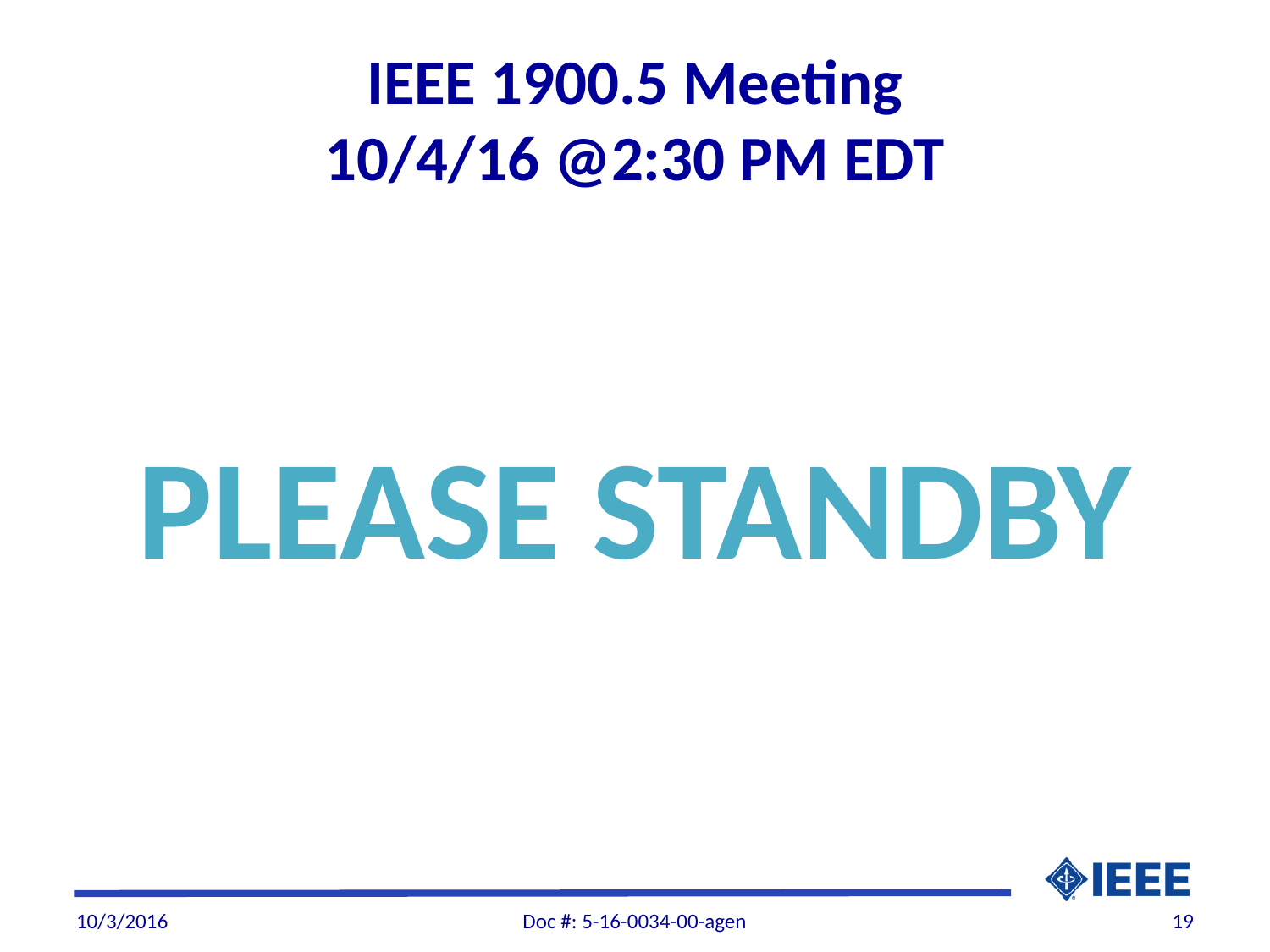

# IEEE 1900.5 Meeting 10/4/16 @2:30 PM EDT
PLEASE STANDBY
10/3/2016
Doc #: 5-16-0034-00-agen
19